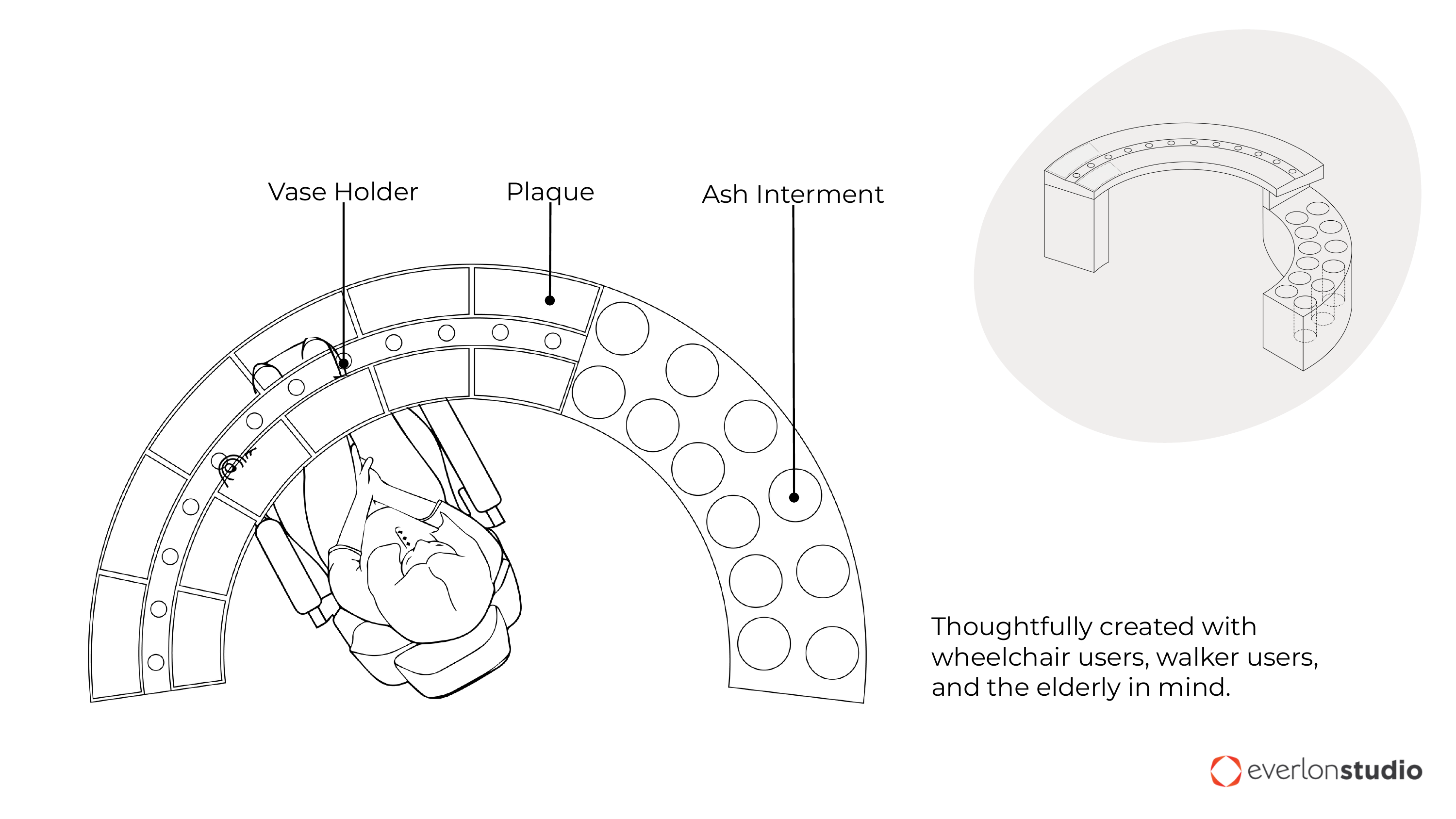

Vase Holder
Plaque
Ash Interment

Thoughtfully created with wheelchair users, walker users, and the elderly in mind.